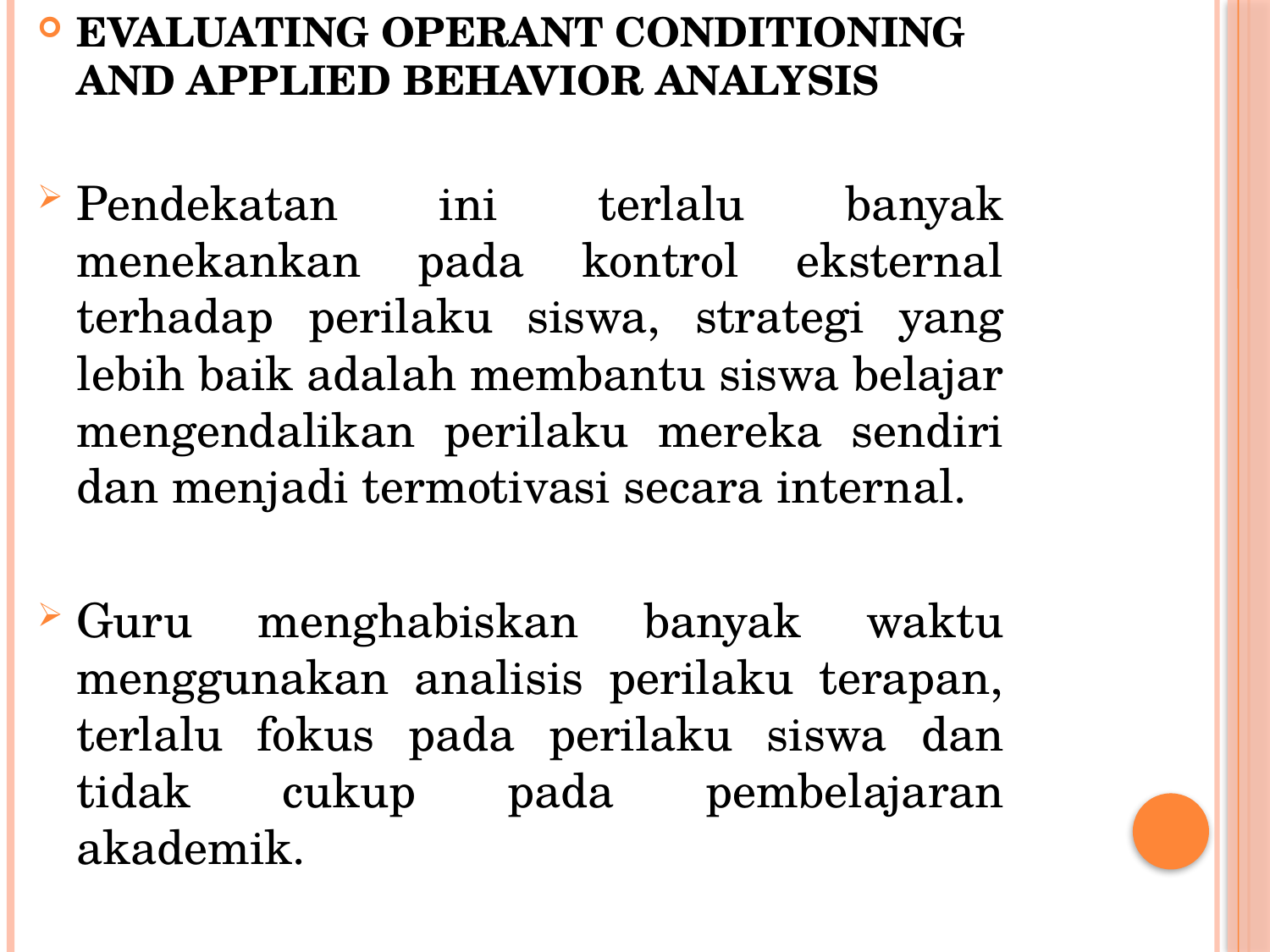

EVALUATING OPERANT CONDITIONING AND APPLIED BEHAVIOR ANALYSIS

Pendekatan ini terlalu banyak menekankan pada kontrol eksternal terhadap perilaku siswa, strategi yang lebih baik adalah membantu siswa belajar mengendalikan perilaku mereka sendiri dan menjadi termotivasi secara internal.

Guru menghabiskan banyak waktu menggunakan analisis perilaku terapan, terlalu fokus pada perilaku siswa dan tidak cukup pada pembelajaran akademik.